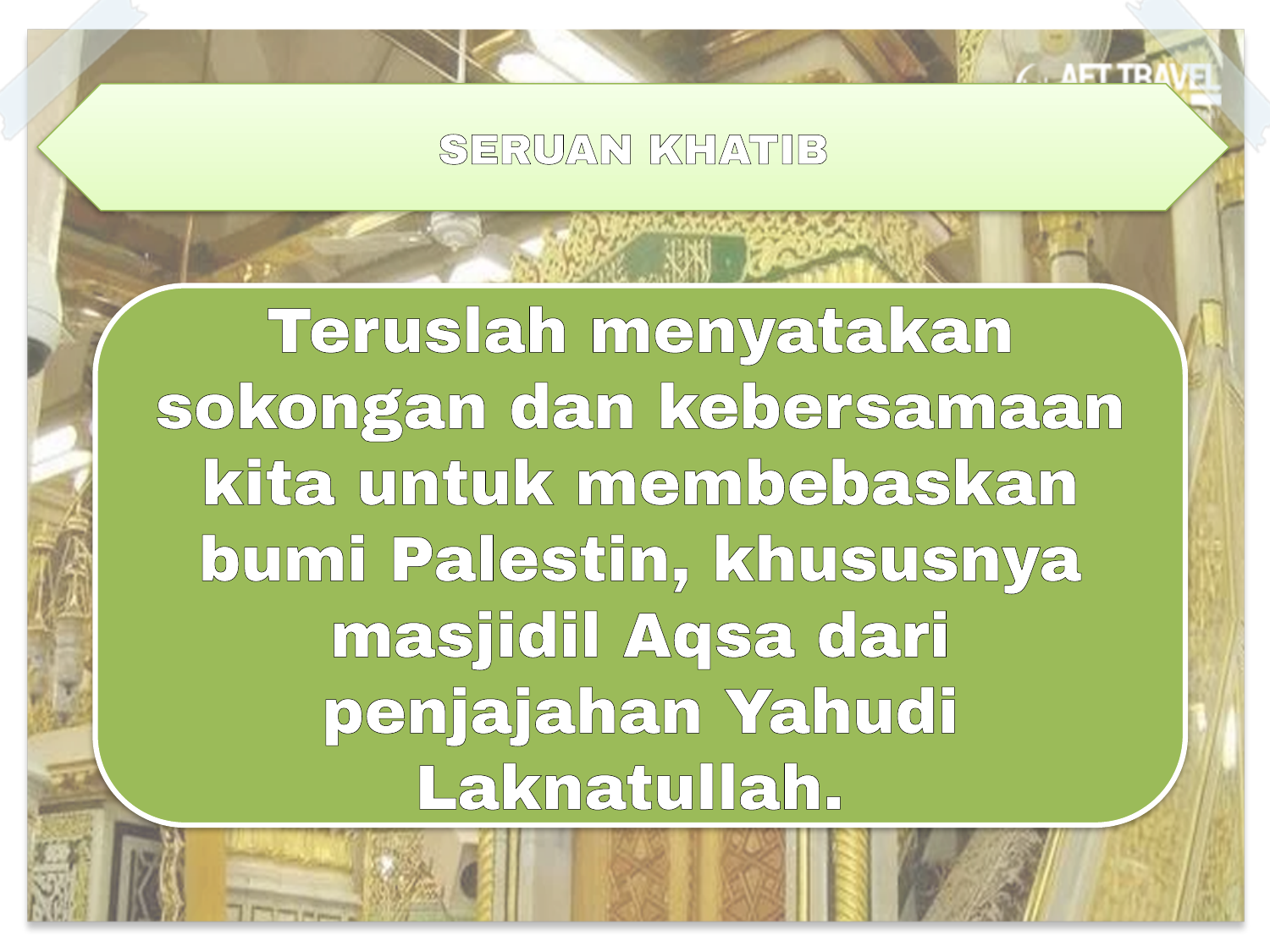

SERUAN KHATIB
Teruslah menyatakan sokongan dan kebersamaan kita untuk membebaskan bumi Palestin, khususnya masjidil Aqsa dari penjajahan Yahudi Laknatullah.